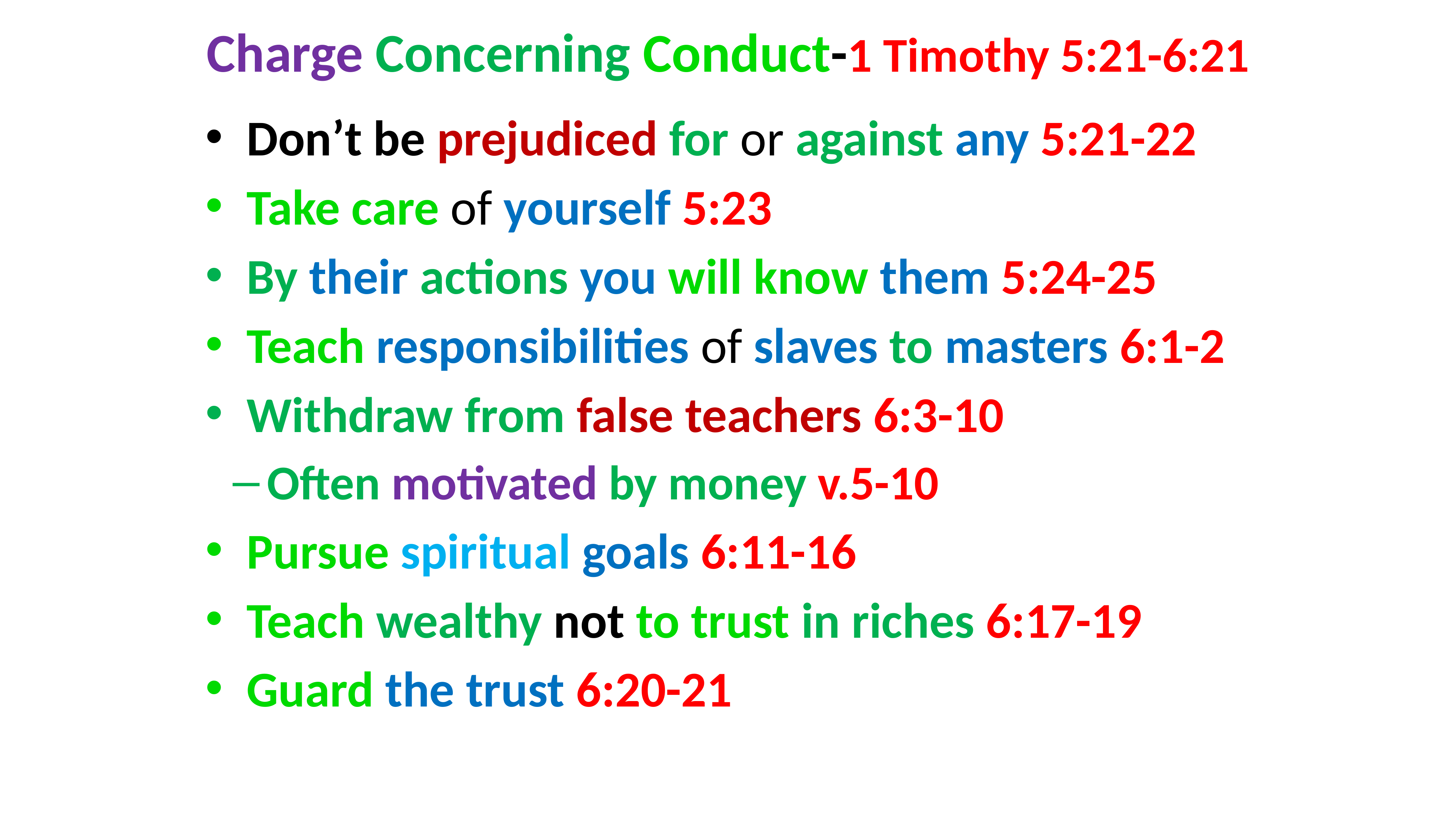

# Charge Concerning Conduct-1 Timothy 5:21-6:21
Don’t be prejudiced for or against any 5:21-22
Take care of yourself 5:23
By their actions you will know them 5:24-25
Teach responsibilities of slaves to masters 6:1-2
Withdraw from false teachers 6:3-10
Often motivated by money v.5-10
Pursue spiritual goals 6:11-16
Teach wealthy not to trust in riches 6:17-19
Guard the trust 6:20-21